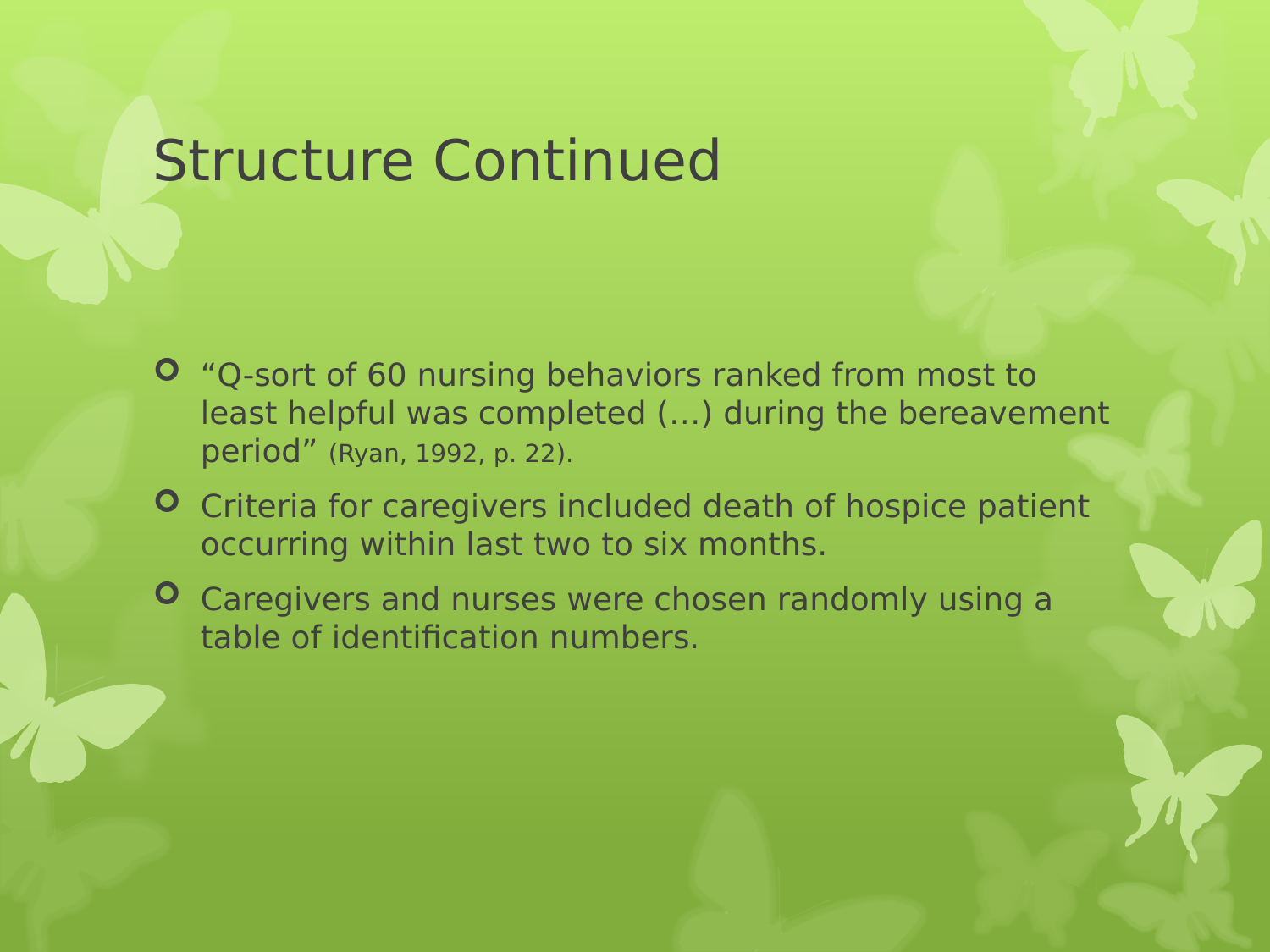

# Structure Continued
“Q-sort of 60 nursing behaviors ranked from most to least helpful was completed (…) during the bereavement period” (Ryan, 1992, p. 22).
Criteria for caregivers included death of hospice patient occurring within last two to six months.
Caregivers and nurses were chosen randomly using a table of identification numbers.